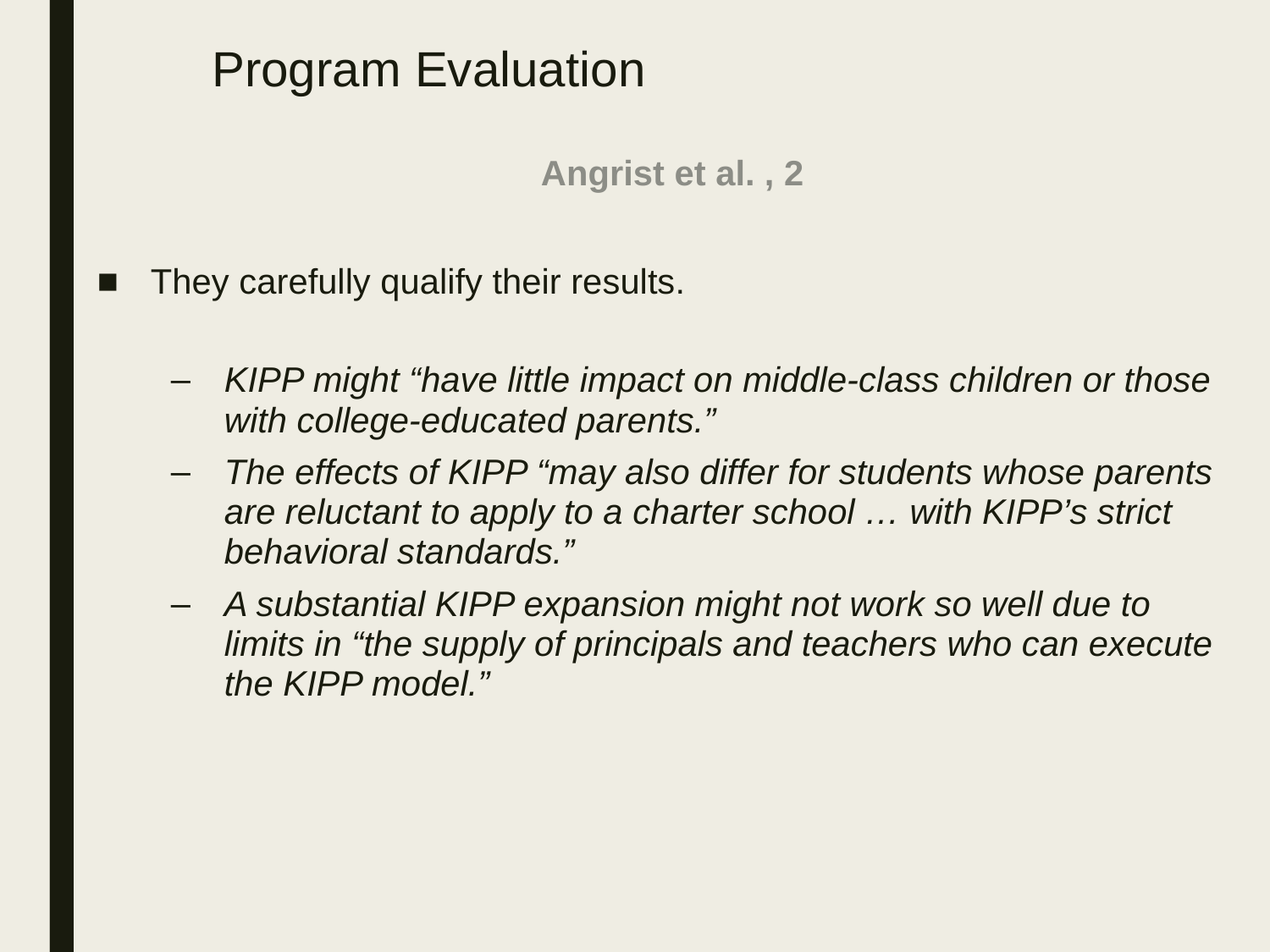

# Program Evaluation
Angrist et al. , 2

They carefully qualify their results.

KIPP might “have little impact on middle-class children or those with college-educated parents.”
The effects of KIPP “may also differ for students whose parents are reluctant to apply to a charter school … with KIPP’s strict behavioral standards.”
A substantial KIPP expansion might not work so well due to limits in “the supply of principals and teachers who can execute the KIPP model.”